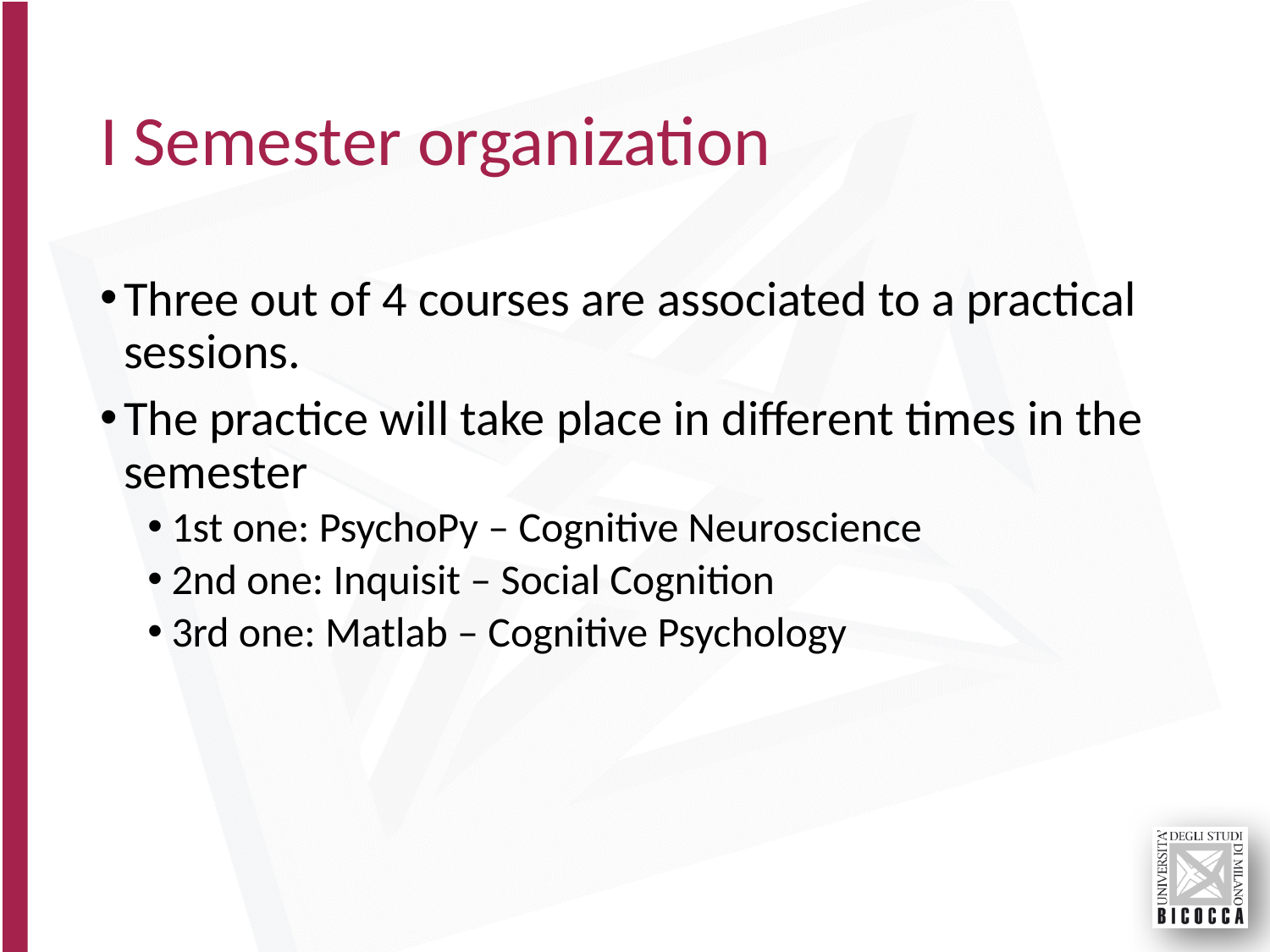

# I Semester organization
Three out of 4 courses are associated to a practical sessions.
The practice will take place in different times in the semester
1st one: PsychoPy – Cognitive Neuroscience
2nd one: Inquisit – Social Cognition
3rd one: Matlab – Cognitive Psychology